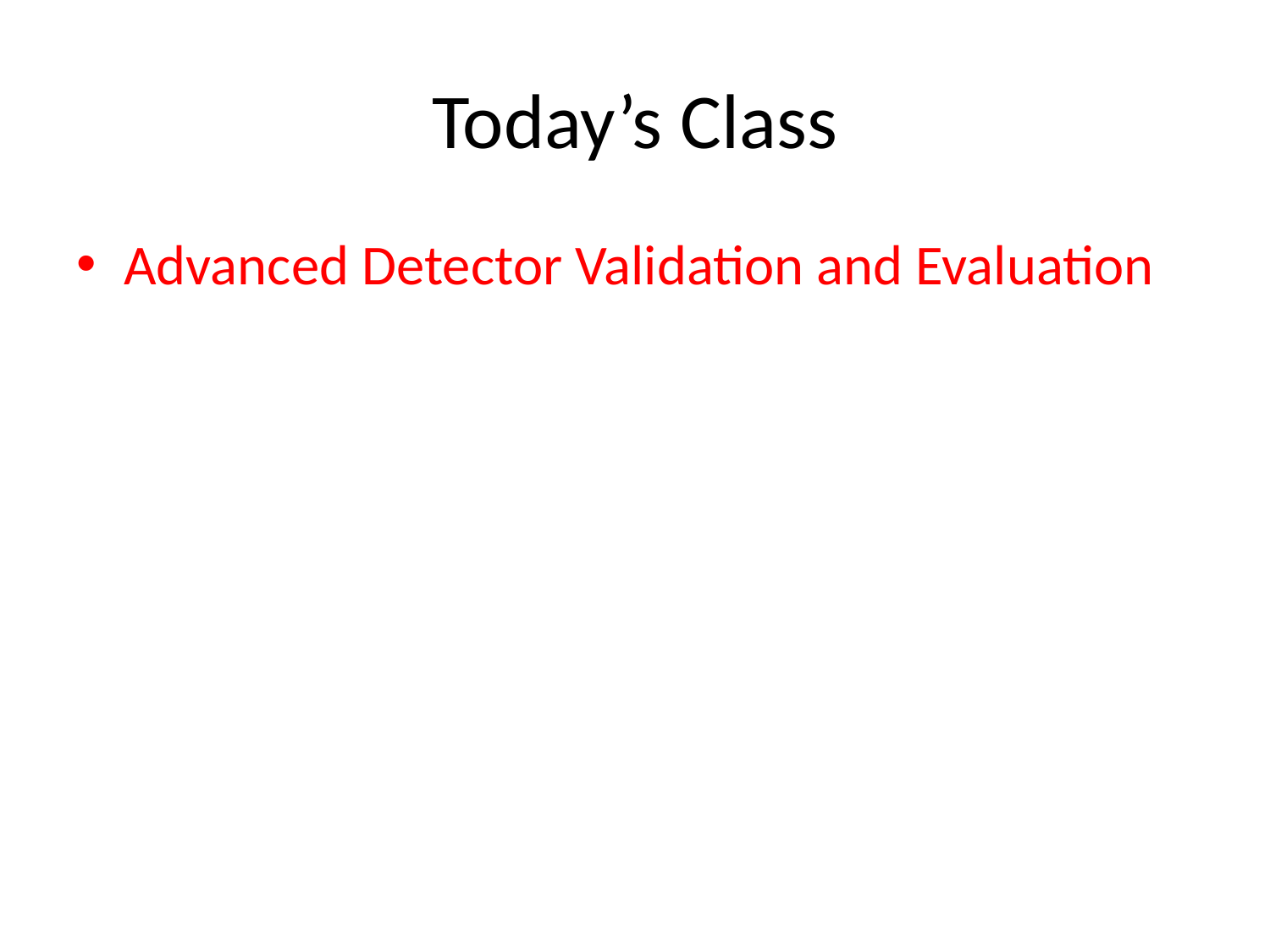

# Today’s Class
Advanced Detector Validation and Evaluation